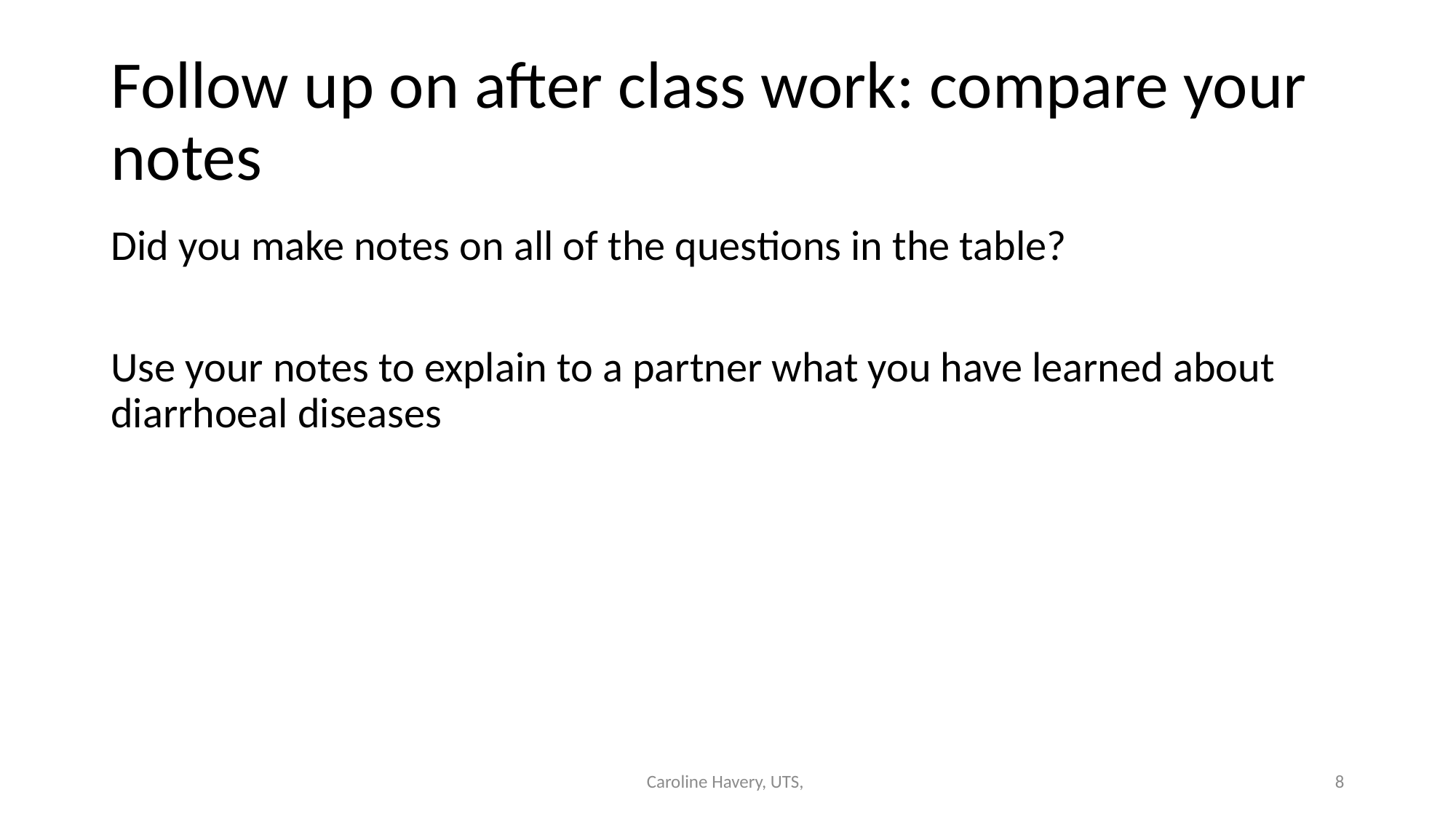

# Follow up on after class work: compare your notes
Did you make notes on all of the questions in the table?

Use your notes to explain to a partner what you have learned about diarrhoeal diseases

Caroline Havery, UTS,
8